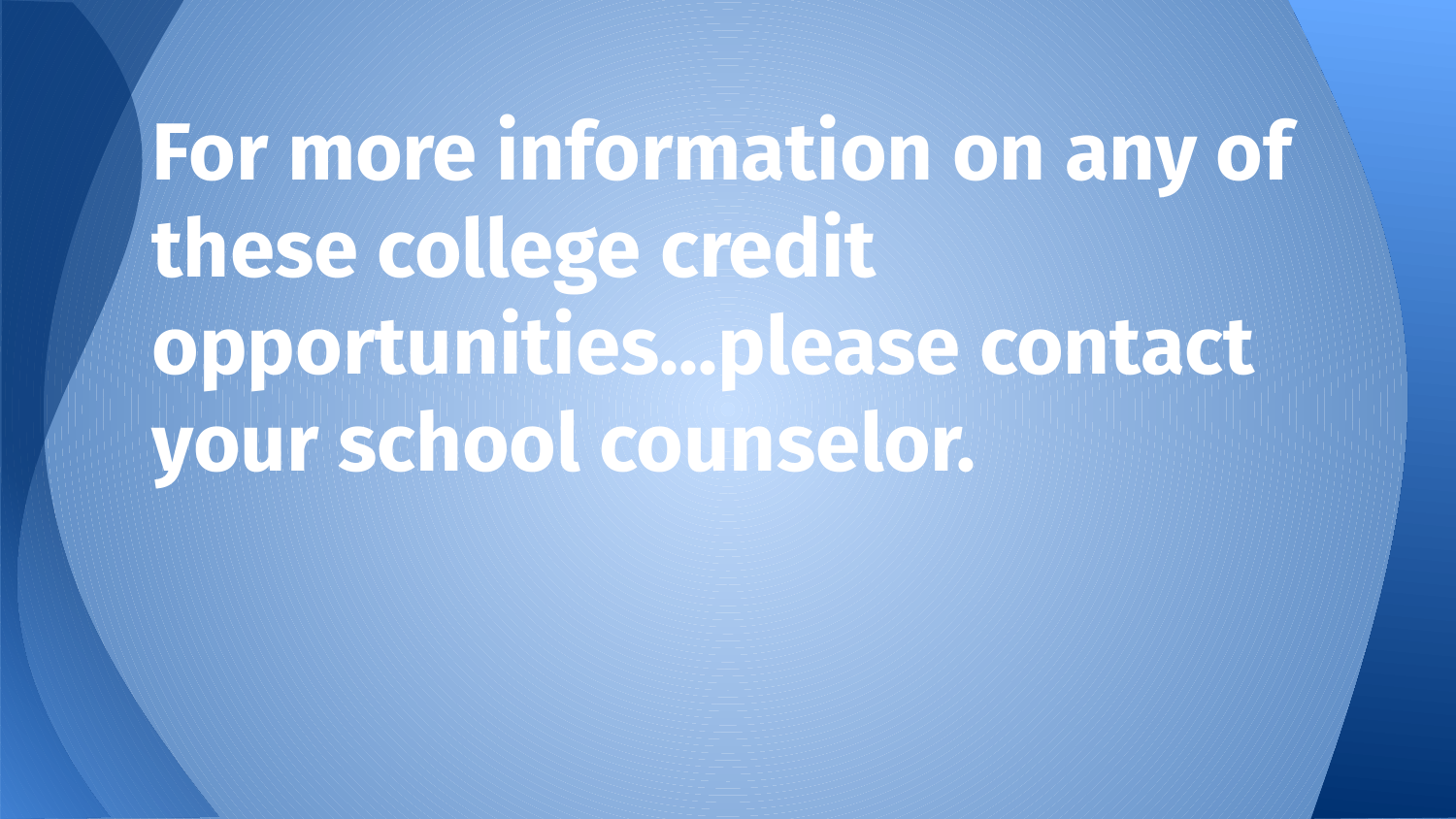

# For more information on any of these college credit opportunities...please contact your school counselor.